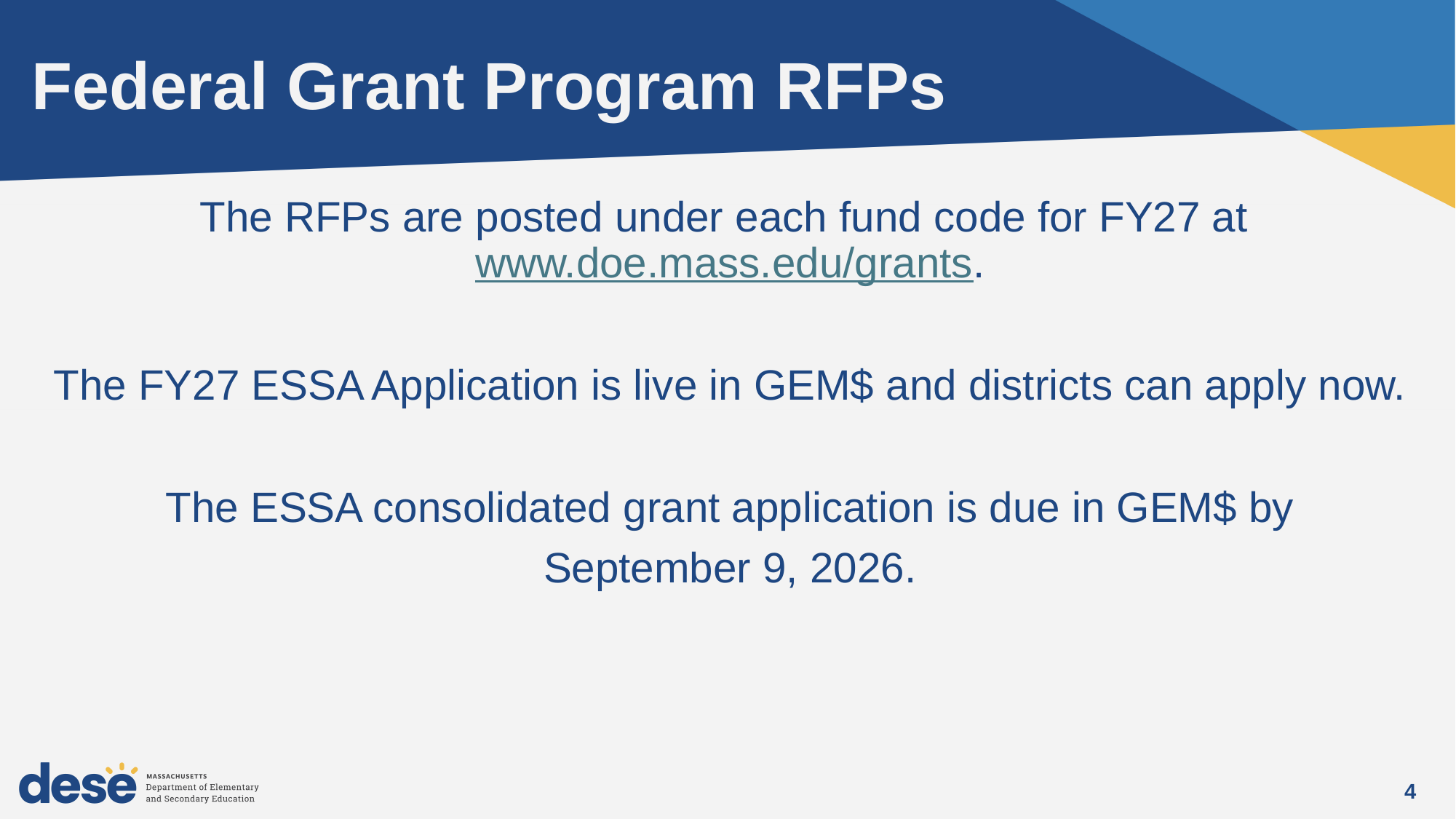

# Federal Grant Program RFPs
The RFPs are posted under each fund code for FY27 at www.doe.mass.edu/grants.

The FY27 ESSA Application is live in GEM$ and districts can apply now.

The ESSA consolidated grant application is due in GEM$ by
September 9, 2026.

4